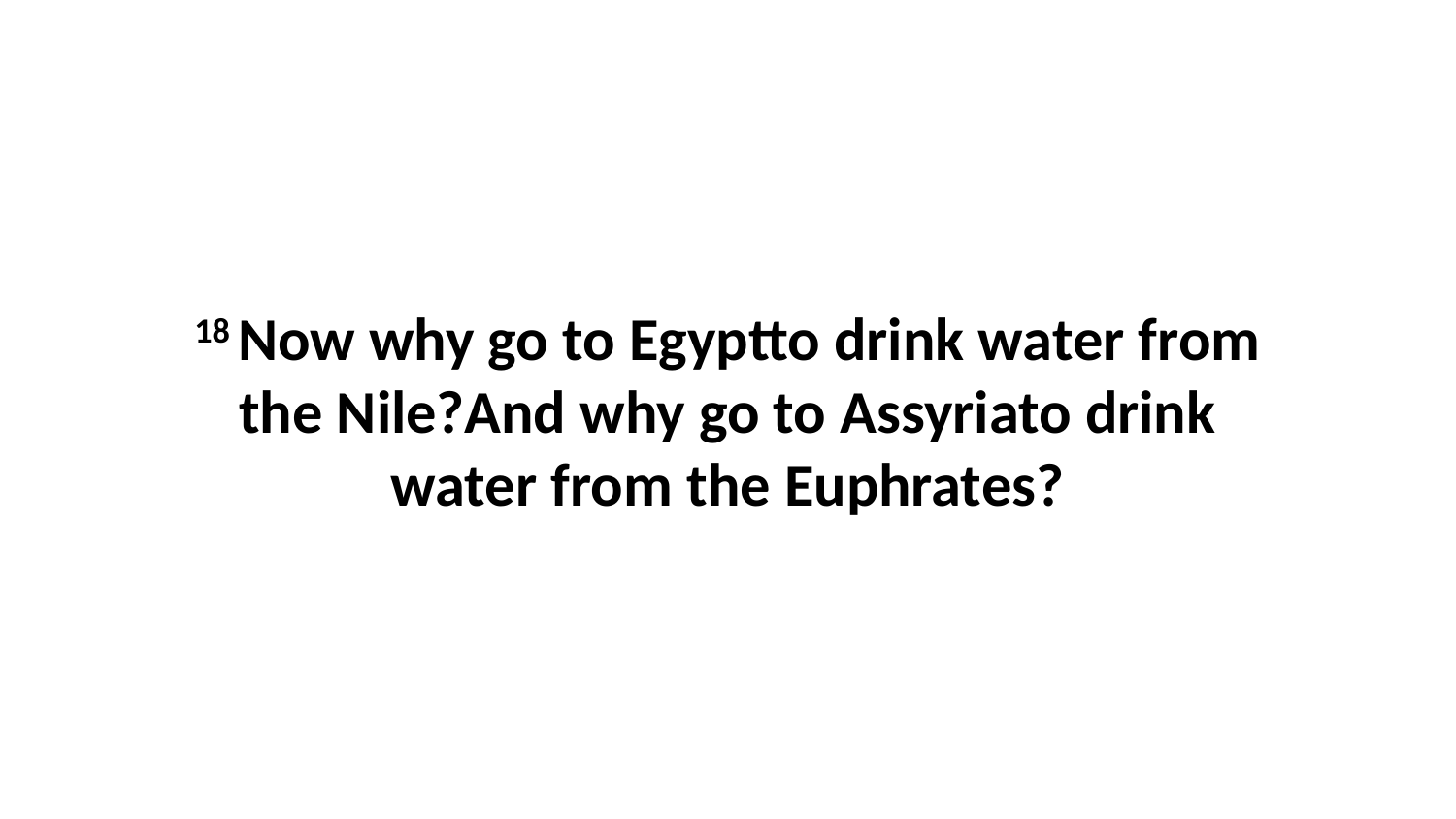

18 Now why go to Egyptto drink water from the Nile?And why go to Assyriato drink water from the Euphrates?